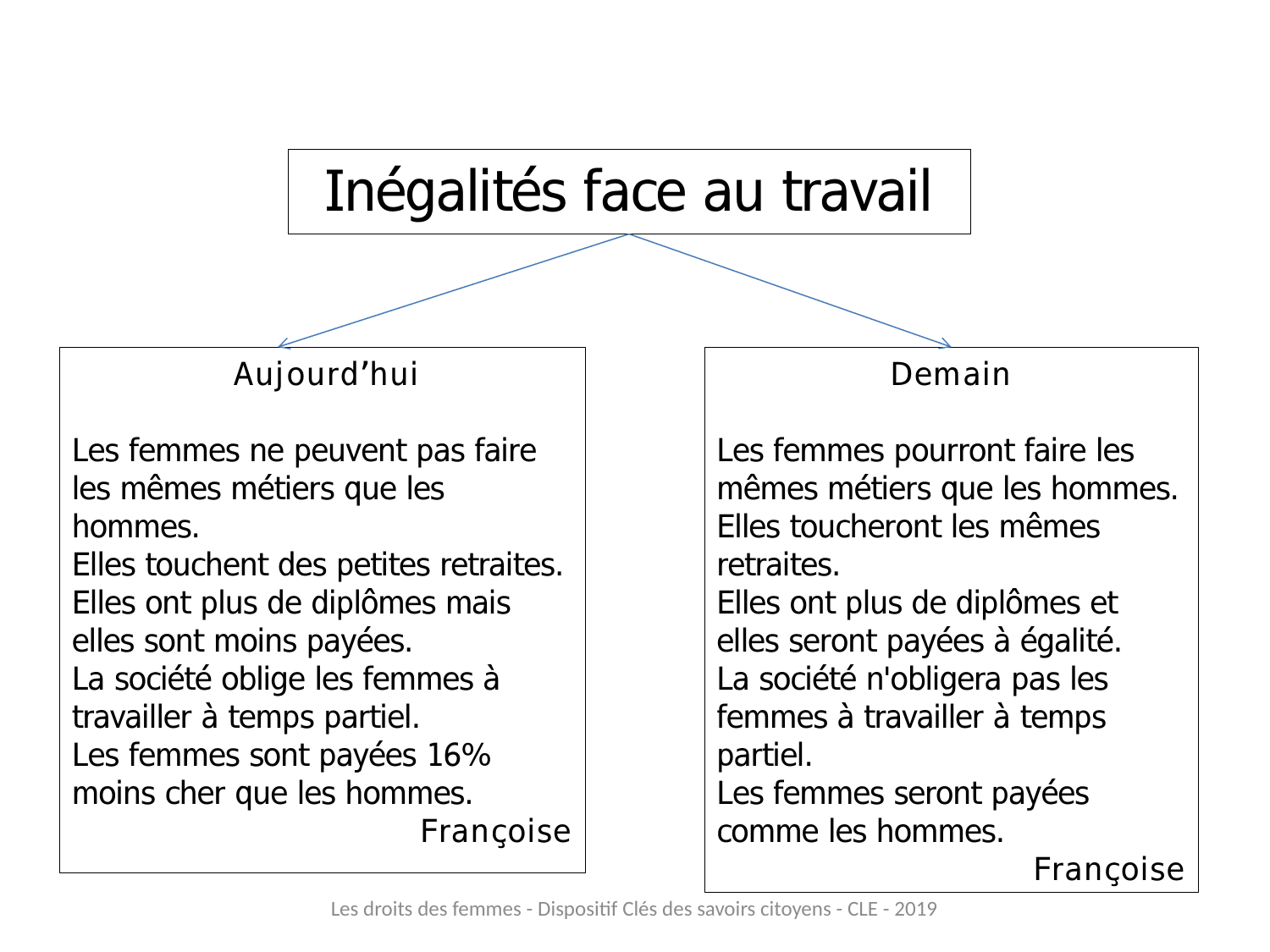

Inégalités face au travail
 Aujourd’hui

Les femmes ne peuvent pas faire les mêmes métiers que les hommes.
Elles touchent des petites retraites.
Elles ont plus de diplômes mais elles sont moins payées.
La société oblige les femmes à travailler à temps partiel.
Les femmes sont payées 16% moins cher que les hommes.
Françoise
 Demain

Les femmes pourront faire les mêmes métiers que les hommes.
Elles toucheront les mêmes retraites.
Elles ont plus de diplômes et elles seront payées à égalité.
La société n'obligera pas les femmes à travailler à temps partiel.
Les femmes seront payées comme les hommes.
Françoise

Les droits des femmes - Dispositif Clés des savoirs citoyens - CLE - 2019